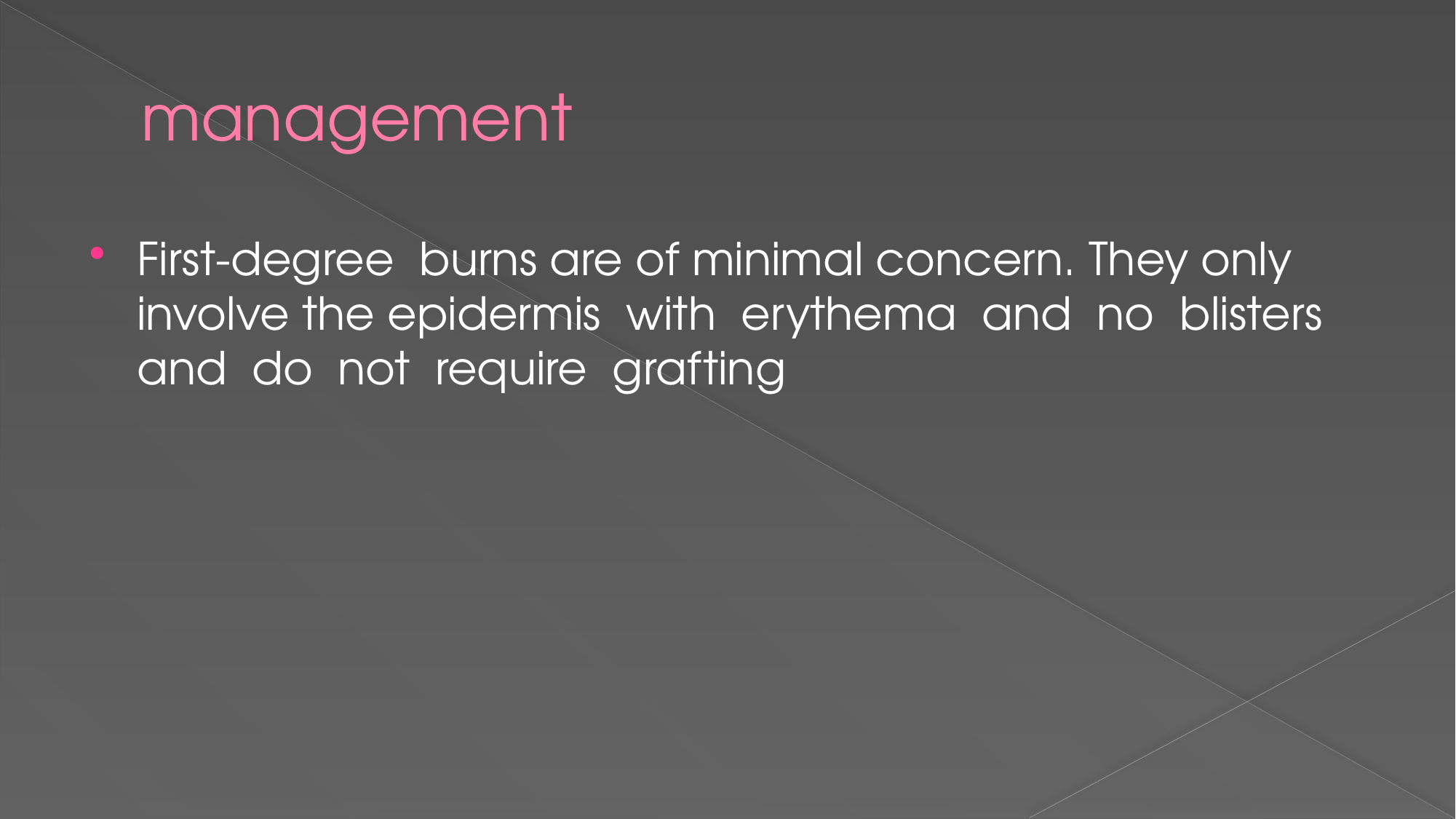

# management
First‐degree  burns are of minimal concern. They only involve the epidermis  with  erythema  and  no  blisters  and  do  not  require  grafting